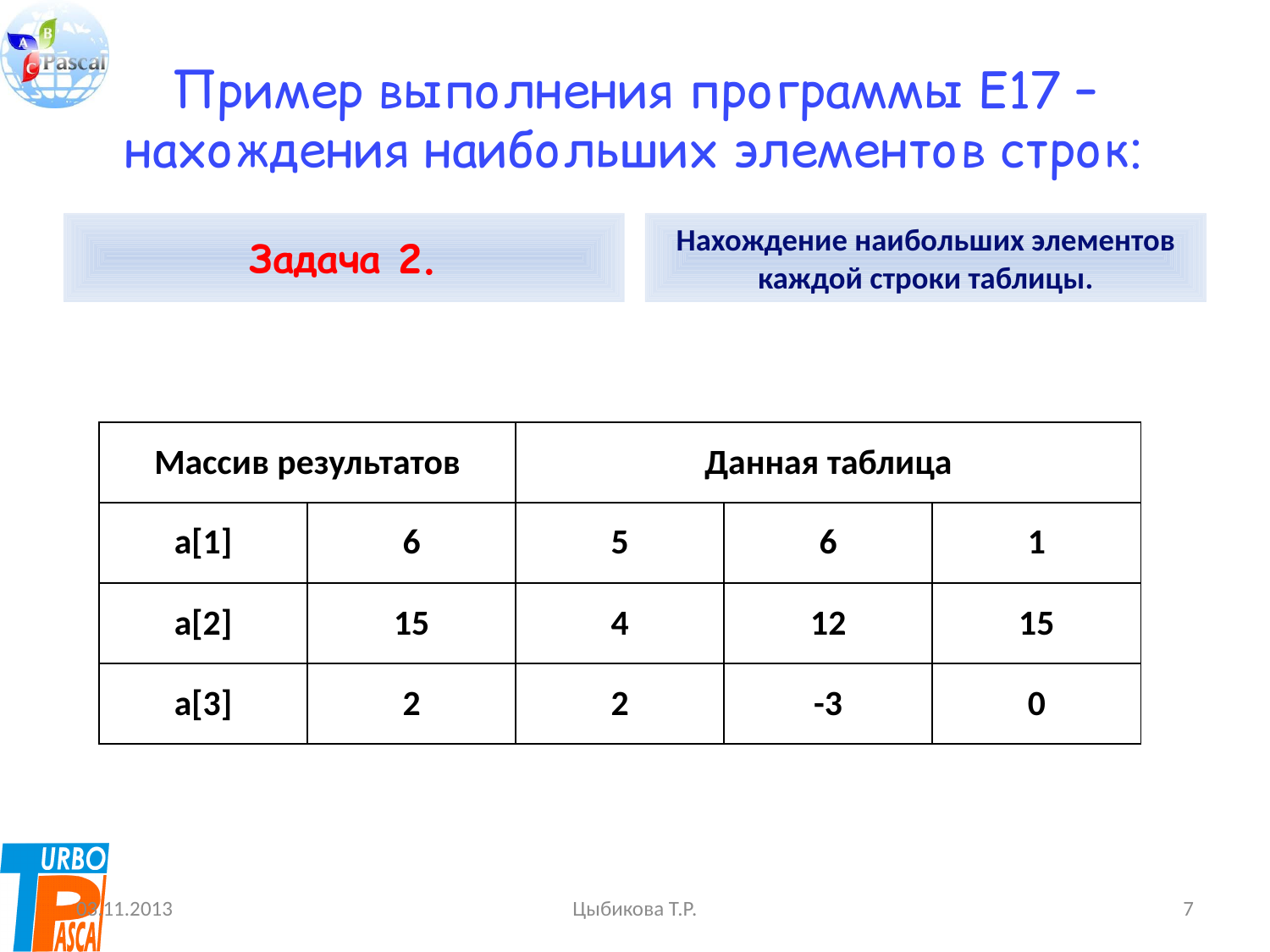

# Пример выполнения программы E17 – нахождения наибольших элементов строк:
Задача 2.
Нахождение наибольших элементов каждой строки таблицы.
| Массив результатов |  | Данная таблица |  |  |
| --- | --- | --- | --- | --- |
| a[1] | 6 | 5 | 6 | 1 |
| a[2] | 15 | 4 | 12 | 15 |
| a[3] | 2 | 2 | -3 | 0 |
03.11.2013
Цыбикова Т.Р.
7